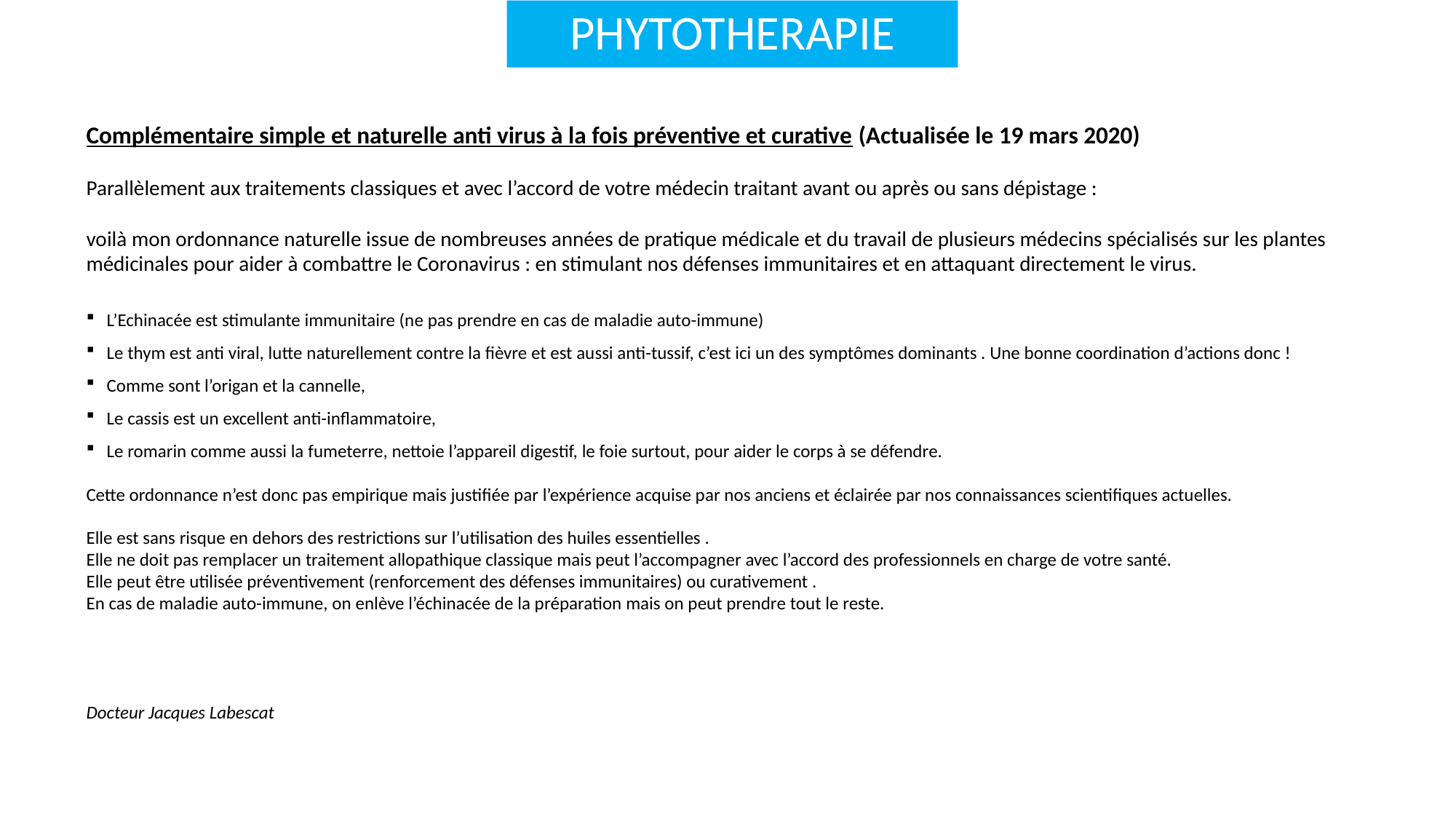

# PHYTOTHERAPIE

Complémentaire simple et naturelle anti virus à la fois préventive et curative (Actualisée le 19 mars 2020)

Parallèlement aux traitements classiques et avec l’accord de votre médecin traitant avant ou après ou sans dépistage :

voilà mon ordonnance naturelle issue de nombreuses années de pratique médicale et du travail de plusieurs médecins spécialisés sur les plantes médicinales pour aider à combattre le Coronavirus : en stimulant nos défenses immunitaires et en attaquant directement le virus.

L’Echinacée est stimulante immunitaire (ne pas prendre en cas de maladie auto-immune)
Le thym est anti viral, lutte naturellement contre la fièvre et est aussi anti-tussif, c’est ici un des symptômes dominants . Une bonne coordination d’actions donc !
Comme sont l’origan et la cannelle,
Le cassis est un excellent anti-inflammatoire,
Le romarin comme aussi la fumeterre, nettoie l’appareil digestif, le foie surtout, pour aider le corps à se défendre.

Cette ordonnance n’est donc pas empirique mais justifiée par l’expérience acquise par nos anciens et éclairée par nos connaissances scientifiques actuelles.

Elle est sans risque en dehors des restrictions sur l’utilisation des huiles essentielles .
Elle ne doit pas remplacer un traitement allopathique classique mais peut l’accompagner avec l’accord des professionnels en charge de votre santé.
Elle peut être utilisée préventivement (renforcement des défenses immunitaires) ou curativement .
En cas de maladie auto-immune, on enlève l’échinacée de la préparation mais on peut prendre tout le reste.

Docteur Jacques Labescat